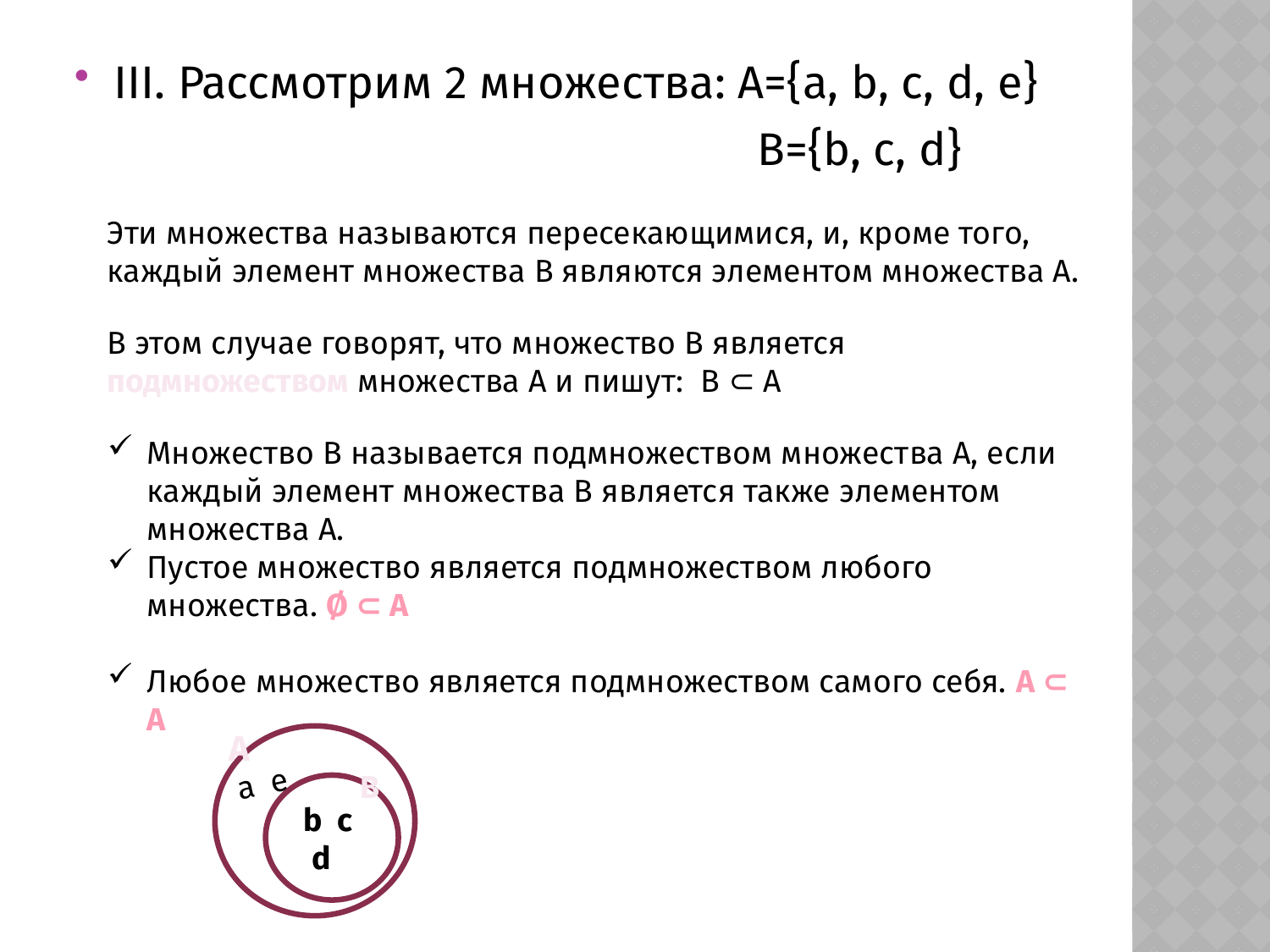

III. Рассмотрим 2 множества: А={a, b, c, d, e}
В={b, c, d}
Эти множества называются пересекающимися, и, кроме того, каждый элемент множества В являются элементом множества А.
В этом случае говорят, что множество В является подмножеством множества А и пишут:  В ⊂ А
Множество В называется подмножеством множества А, если каждый элемент множества В является также элементом множества А.
Пустое множество является подмножеством любого множества. Ø ⊂ А

Любое множество является подмножеством самого себя. А ⊂ А

А

a  e
В
b  c  dИ